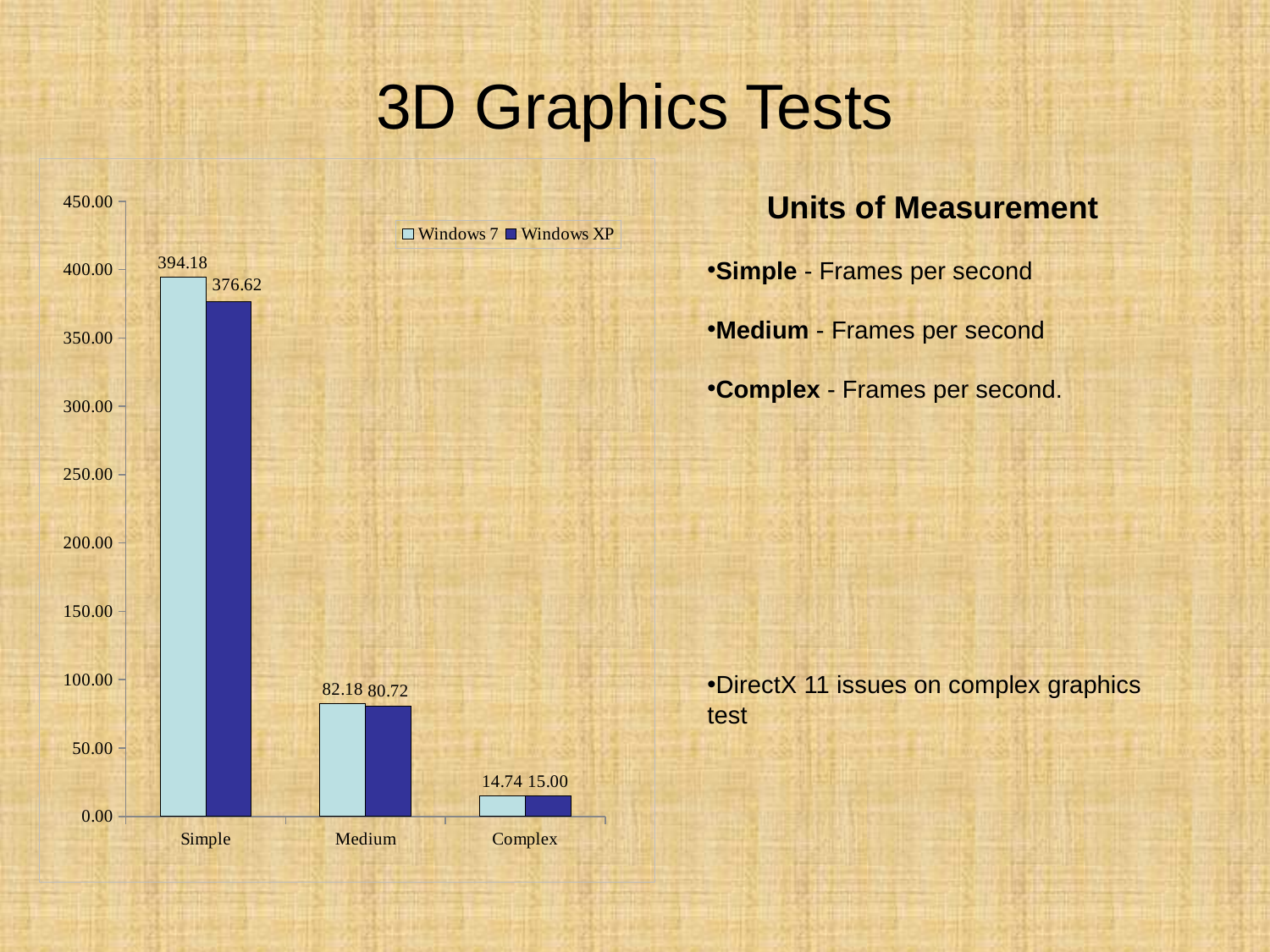

# 3D Graphics Tests

Units of Measurement

Simple - Frames per second

Medium - Frames per second

Complex - Frames per second.

DirectX 11 issues on complex graphics test

### Chart

| Category | Windows 7 | Windows XP |
|---|---|---|
| Simple | 394.18 | 376.62 |
| Medium | 82.17999999999998 | 80.72 |
| Complex | 14.739999999999998 | 15.0 |